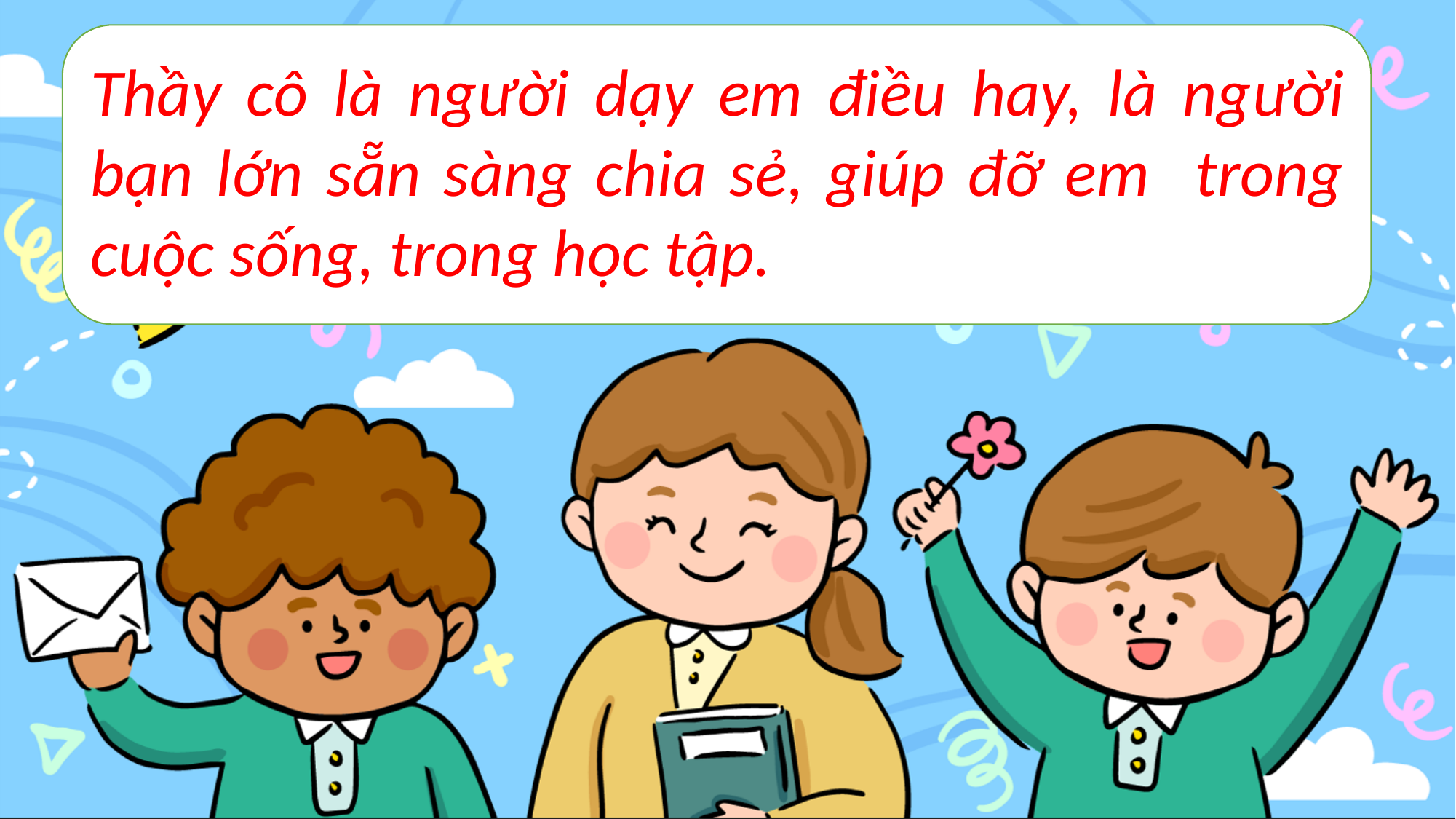

Thầy cô là người dạy em điều hay, là người bạn lớn sẵn sàng chia sẻ, giúp đỡ em  trong cuộc sống, trong học tập.